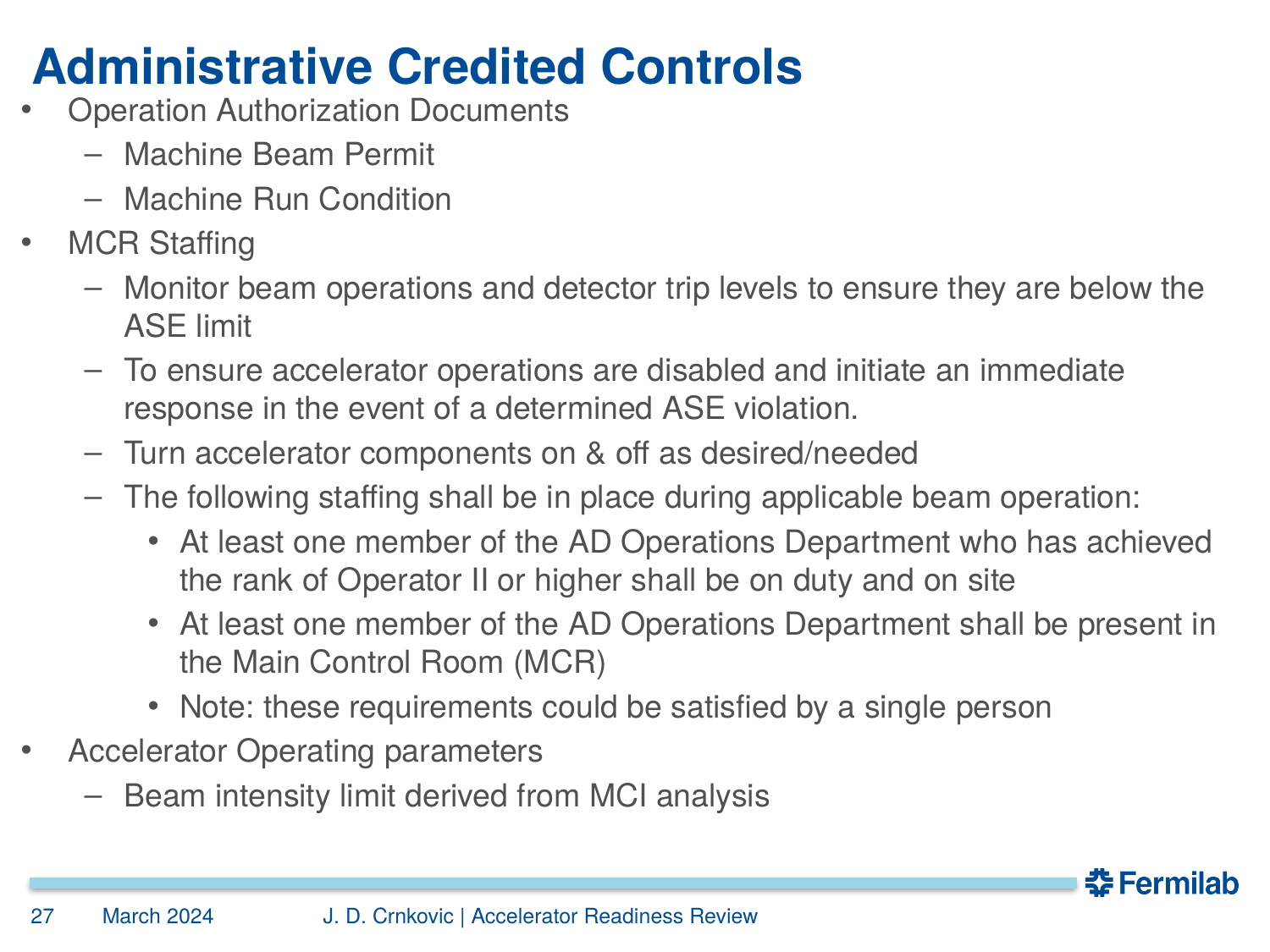

# Administrative Credited Controls
Operation Authorization Documents
Machine Beam Permit
Machine Run Condition
MCR Staffing
Monitor beam operations and detector trip levels to ensure they are below the ASE limit
To ensure accelerator operations are disabled and initiate an immediate response in the event of a determined ASE violation.
Turn accelerator components on & off as desired/needed
The following staffing shall be in place during applicable beam operation:
At least one member of the AD Operations Department who has achieved the rank of Operator II or higher shall be on duty and on site
At least one member of the AD Operations Department shall be present in the Main Control Room (MCR)
Note: these requirements could be satisfied by a single person
Accelerator Operating parameters
Beam intensity limit derived from MCI analysis
27
March 2024
J. D. Crnkovic | Accelerator Readiness Review